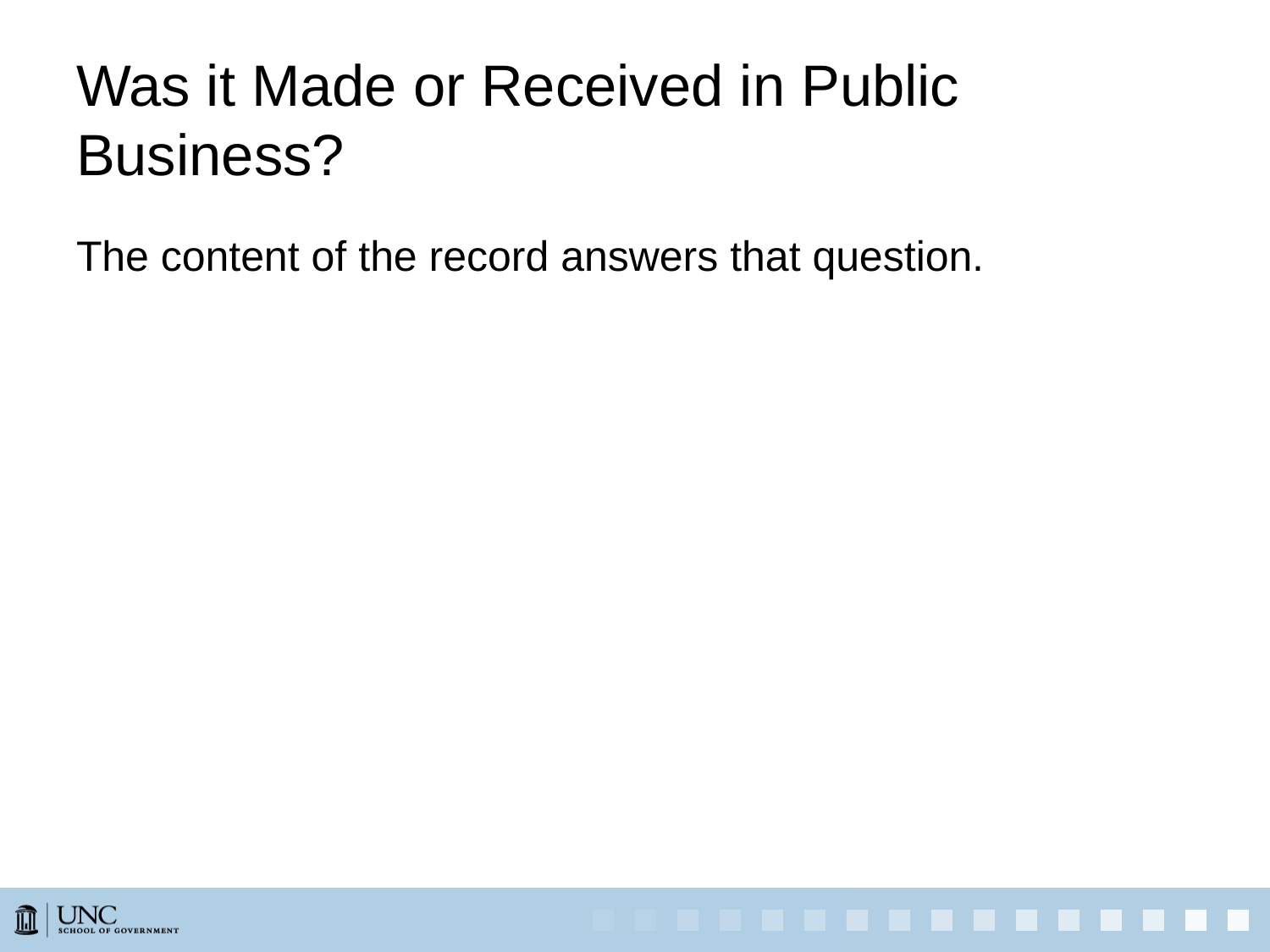

# Was it Made or Received in Public Business?
The content of the record answers that question.